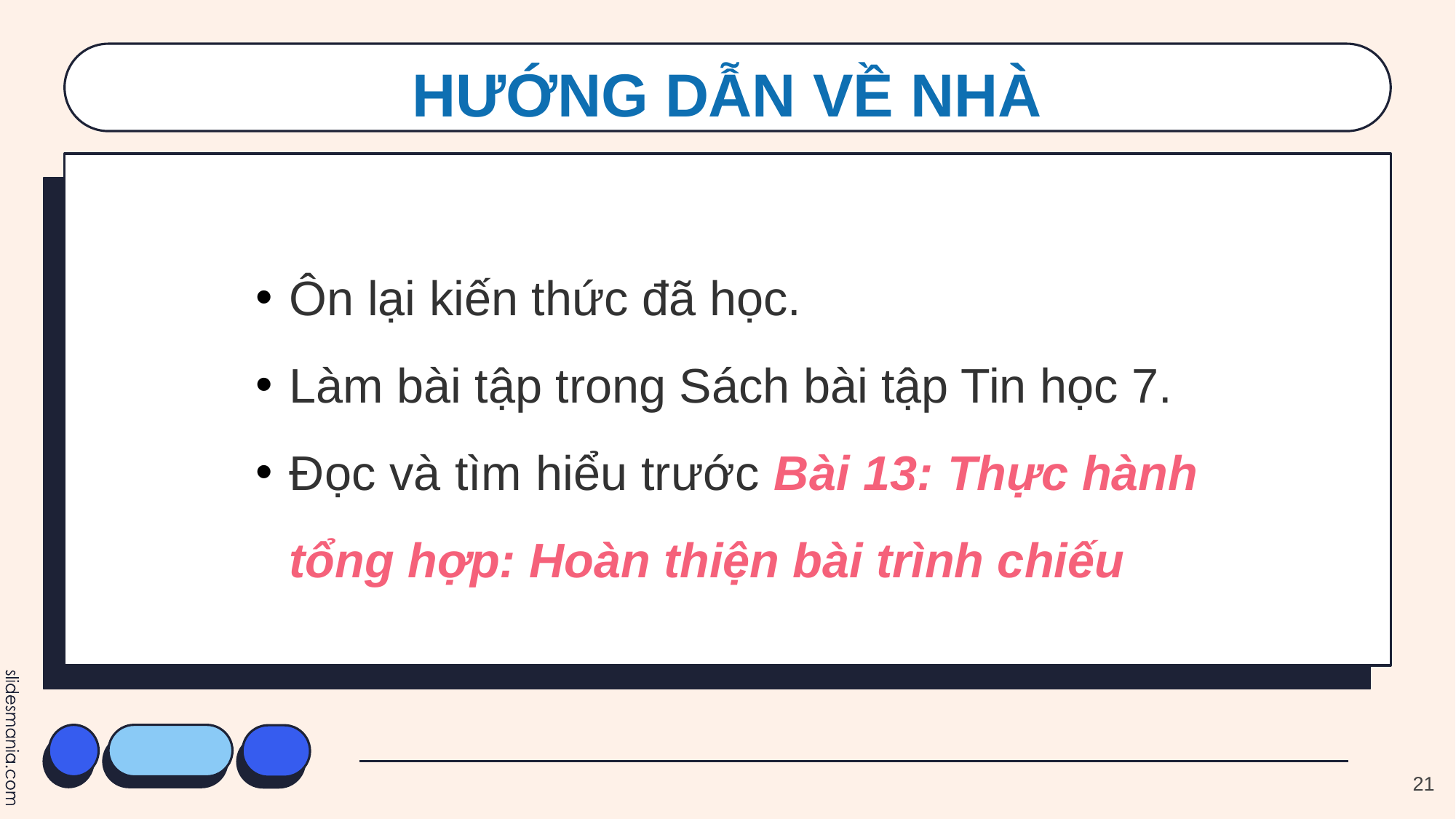

# HƯỚNG DẪN VỀ NHÀ
Ôn lại kiến thức đã học.
Làm bài tập trong Sách bài tập Tin học 7.
Đọc và tìm hiểu trước Bài 13: Thực hành tổng hợp: Hoàn thiện bài trình chiếu
21